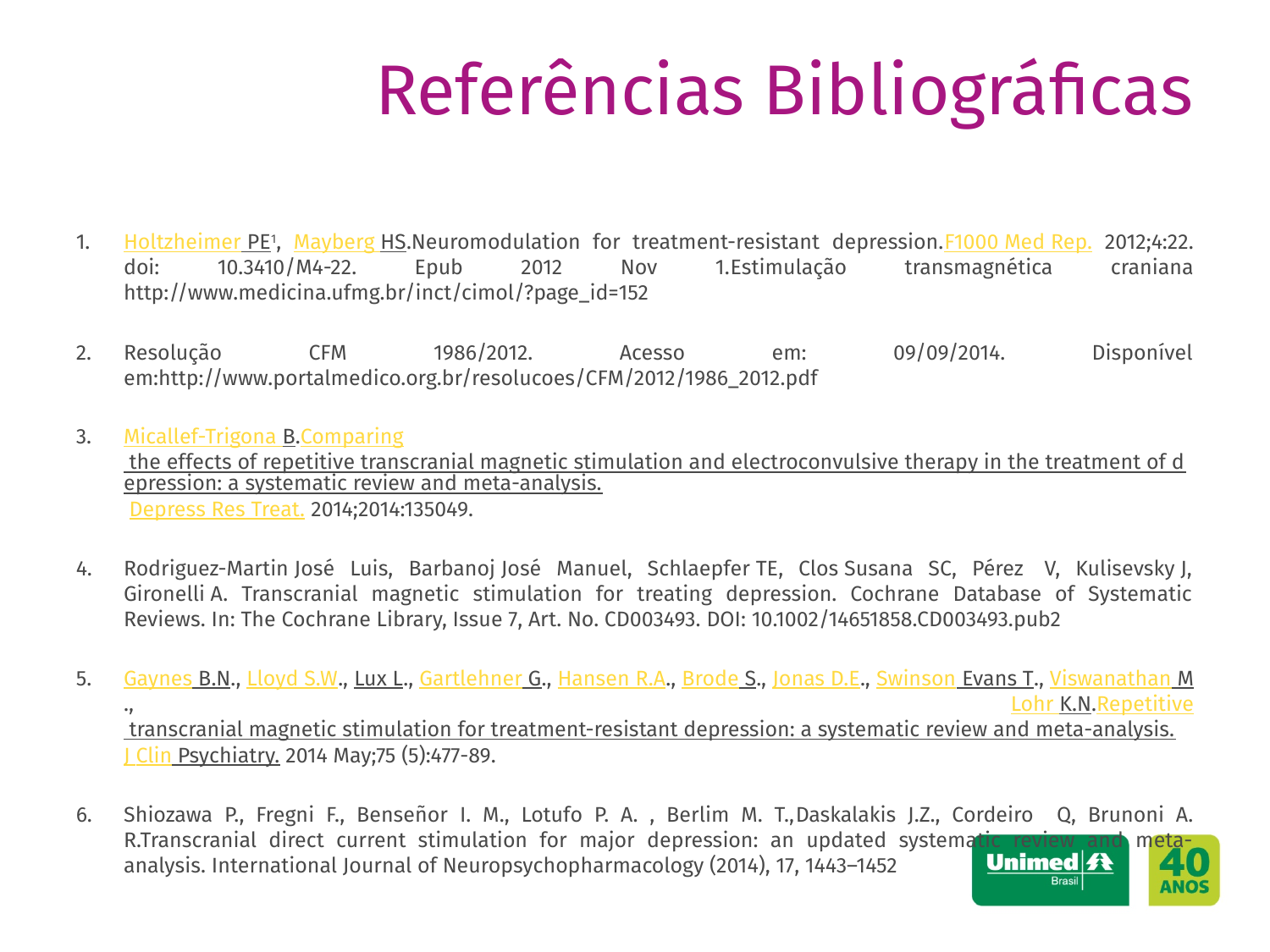

# Referências Bibliográficas
Holtzheimer PE1, Mayberg HS.Neuromodulation for treatment-resistant depression.F1000 Med Rep. 2012;4:22. doi: 10.3410/M4-22. Epub 2012 Nov 1.Estimulação transmagnética craniana http://www.medicina.ufmg.br/inct/cimol/?page_id=152

Resolução CFM 1986/2012. Acesso em: 09/09/2014. Disponível em:http://www.portalmedico.org.br/resolucoes/CFM/2012/1986_2012.pdf

Micallef-Trigona B.Comparing the effects of repetitive transcranial magnetic stimulation and electroconvulsive therapy in the treatment of depression: a systematic review and meta-analysis. Depress Res Treat. 2014;2014:135049.

Rodriguez-Martin José Luis, Barbanoj José Manuel, Schlaepfer TE, Clos Susana SC, Pérez  V, Kulisevsky J, Gironelli A. Transcranial magnetic stimulation for treating depression. Cochrane Database of Systematic Reviews. In: The Cochrane Library, Issue 7, Art. No. CD003493. DOI: 10.1002/14651858.CD003493.pub2

Gaynes B.N., Lloyd S.W., Lux L., Gartlehner G., Hansen R.A., Brode S., Jonas D.E., Swinson Evans T., Viswanathan M., Lohr K.N.Repetitive transcranial magnetic stimulation for treatment-resistant depression: a systematic review and meta-analysis. J Clin Psychiatry. 2014 May;75 (5):477-89.

Shiozawa P., Fregni F., Benseñor I. M., Lotufo P. A. , Berlim M. T.,Daskalakis J.Z., Cordeiro  Q, Brunoni A. R.Transcranial direct current stimulation for major depression: an updated systematic review and meta-analysis. International Journal of Neuropsychopharmacology (2014), 17, 1443–1452